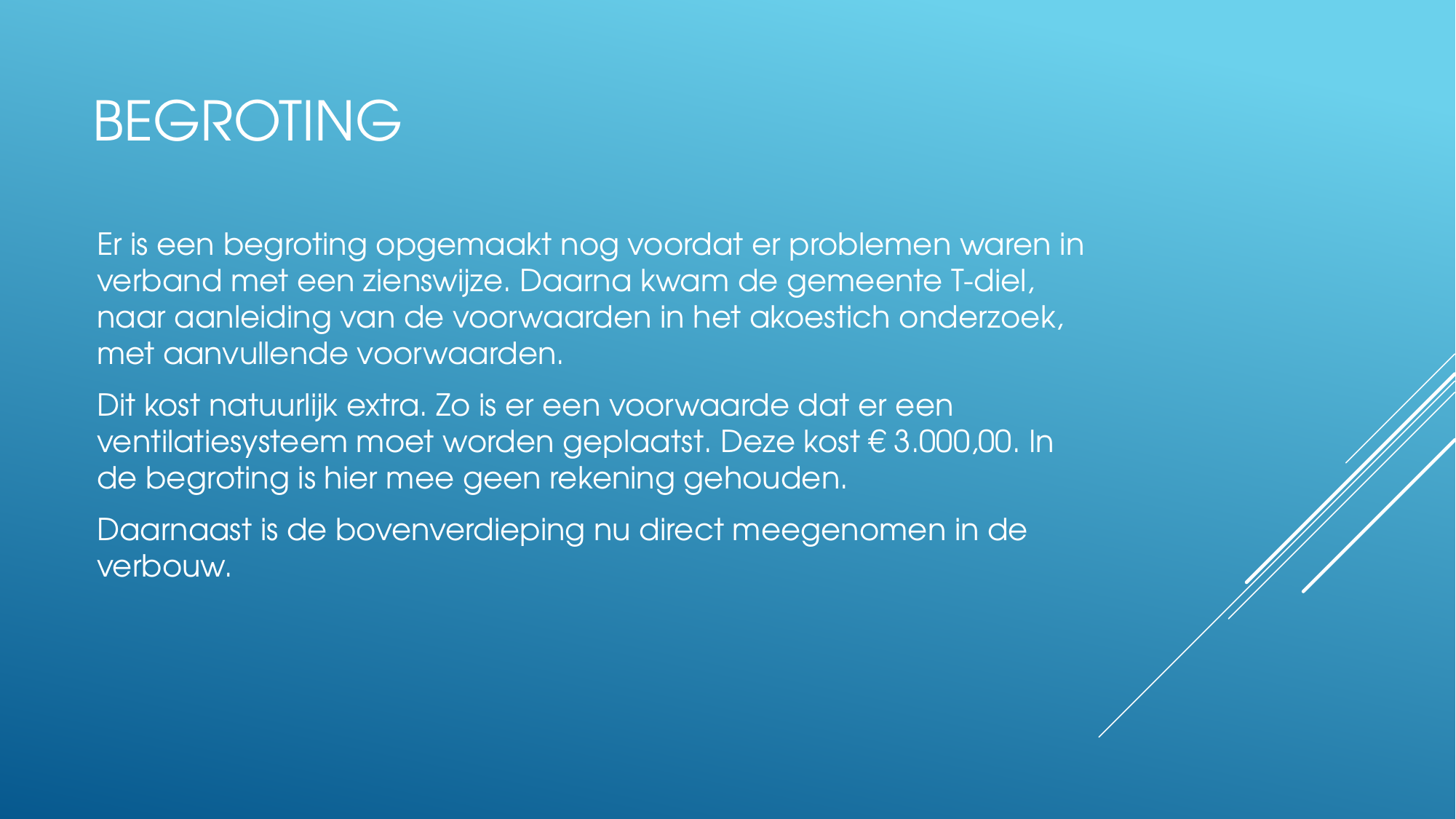

# Begroting
Er is een begroting opgemaakt nog voordat er problemen waren in verband met een zienswijze. Daarna kwam de gemeente T-diel,  naar aanleiding van de voorwaarden in het akoestich onderzoek, met aanvullende voorwaarden.
Dit kost natuurlijk extra. Zo is er een voorwaarde dat er een ventilatiesysteem moet worden geplaatst. Deze kost € 3.000,00. In de begroting is hier mee geen rekening gehouden.
Daarnaast is de bovenverdieping nu direct meegenomen in de verbouw.